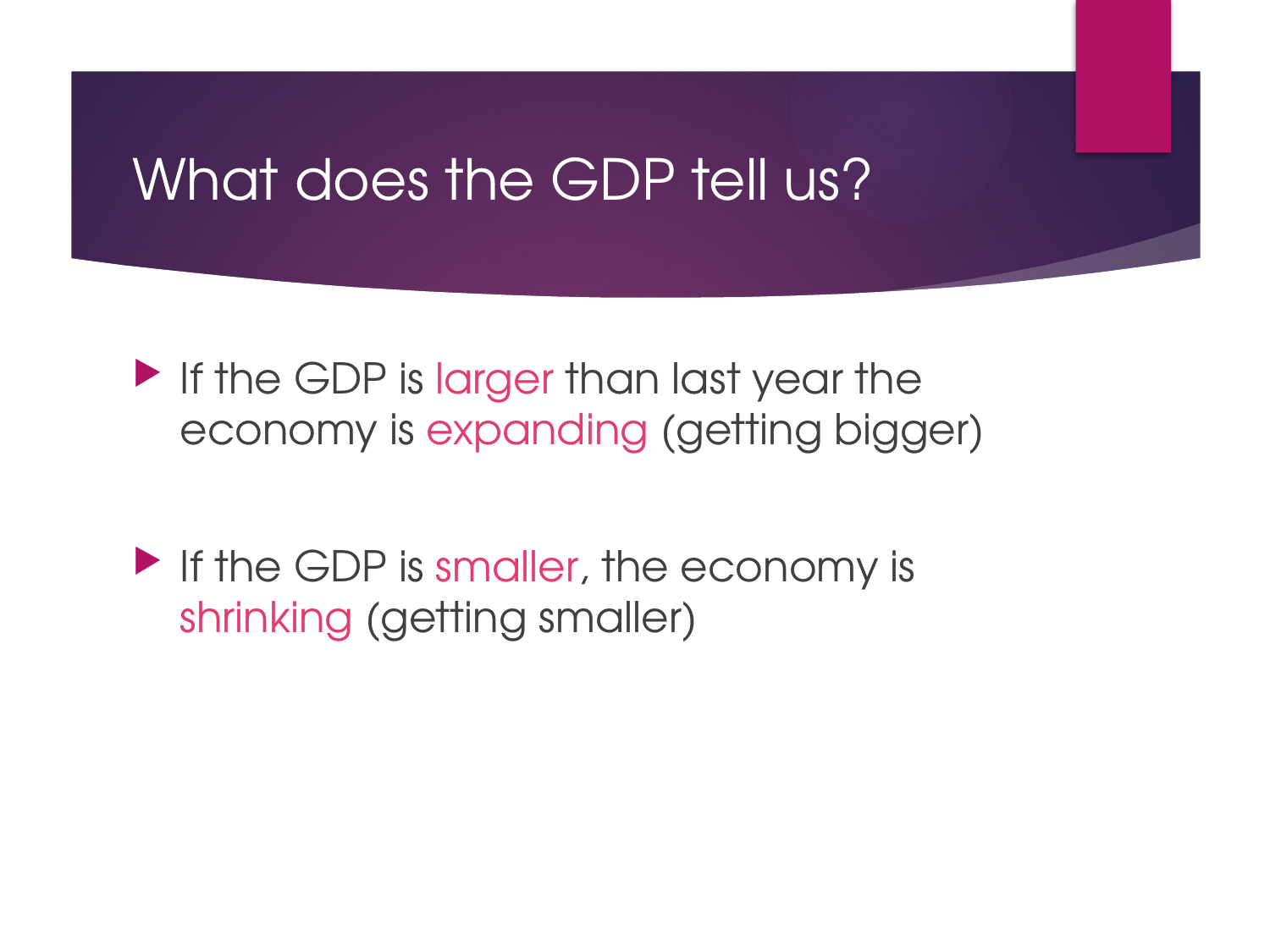

# What does the GDP tell us?
If the GDP is larger than last year the economy is expanding (getting bigger)

If the GDP is smaller, the economy is shrinking (getting smaller)